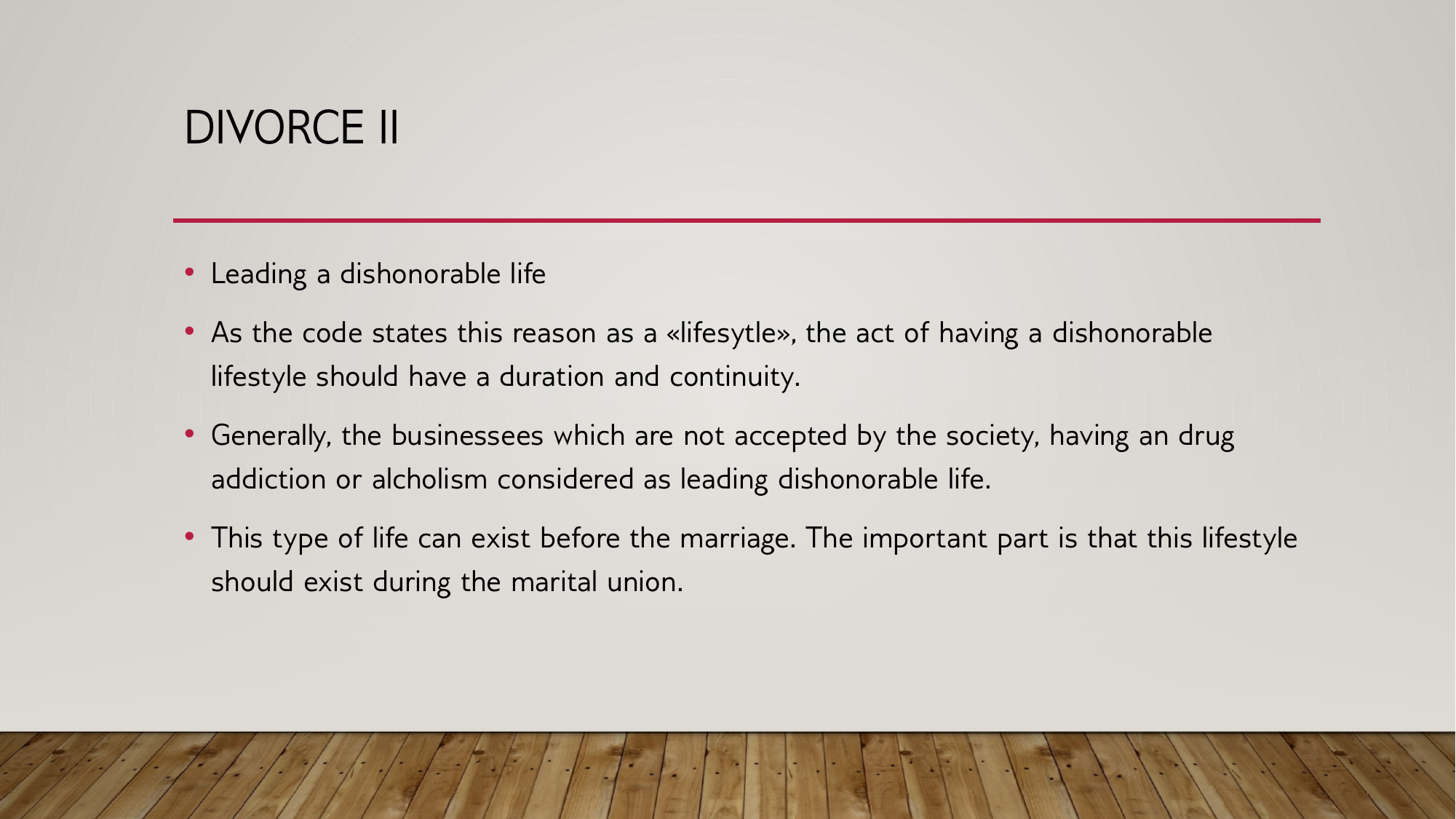

# Dıvorce ıı
Leading a dishonorable life
As the code states this reason as a «lifesytle», the act of having a dishonorable lifestyle should have a duration and continuity.
Generally, the businessees which are not accepted by the society, having an drug addiction or alcholism considered as leading dishonorable life.
This type of life can exist before the marriage. The important part is that this lifestyle should exist during the marital union.